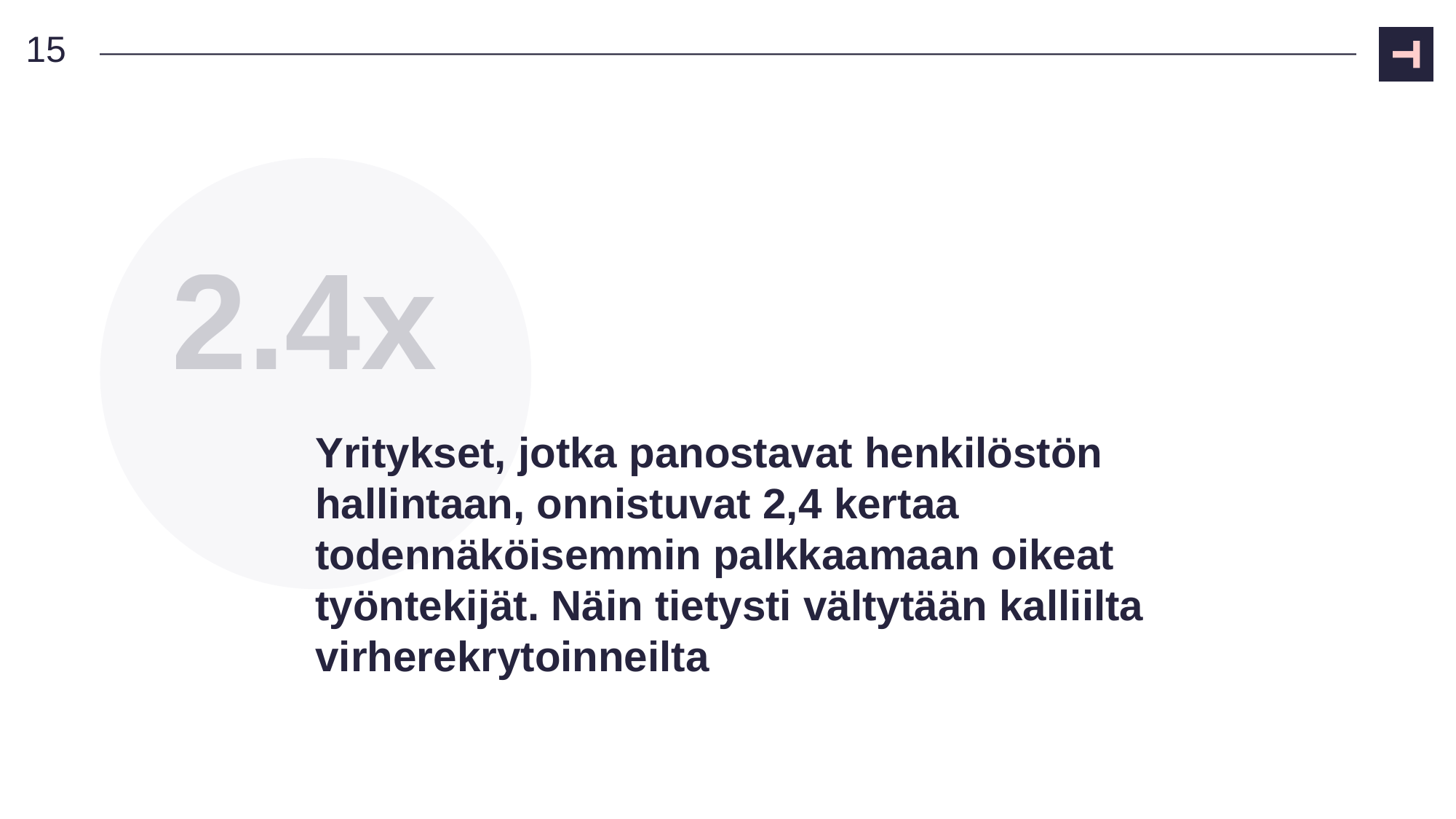

15

2.4x
# Yritykset, jotka panostavat henkilöstön hallintaan, onnistuvat 2,4 kertaa todennäköisemmin palkkaamaan oikeat työntekijät. Näin tietysti vältytään kalliilta virherekrytoinneilta